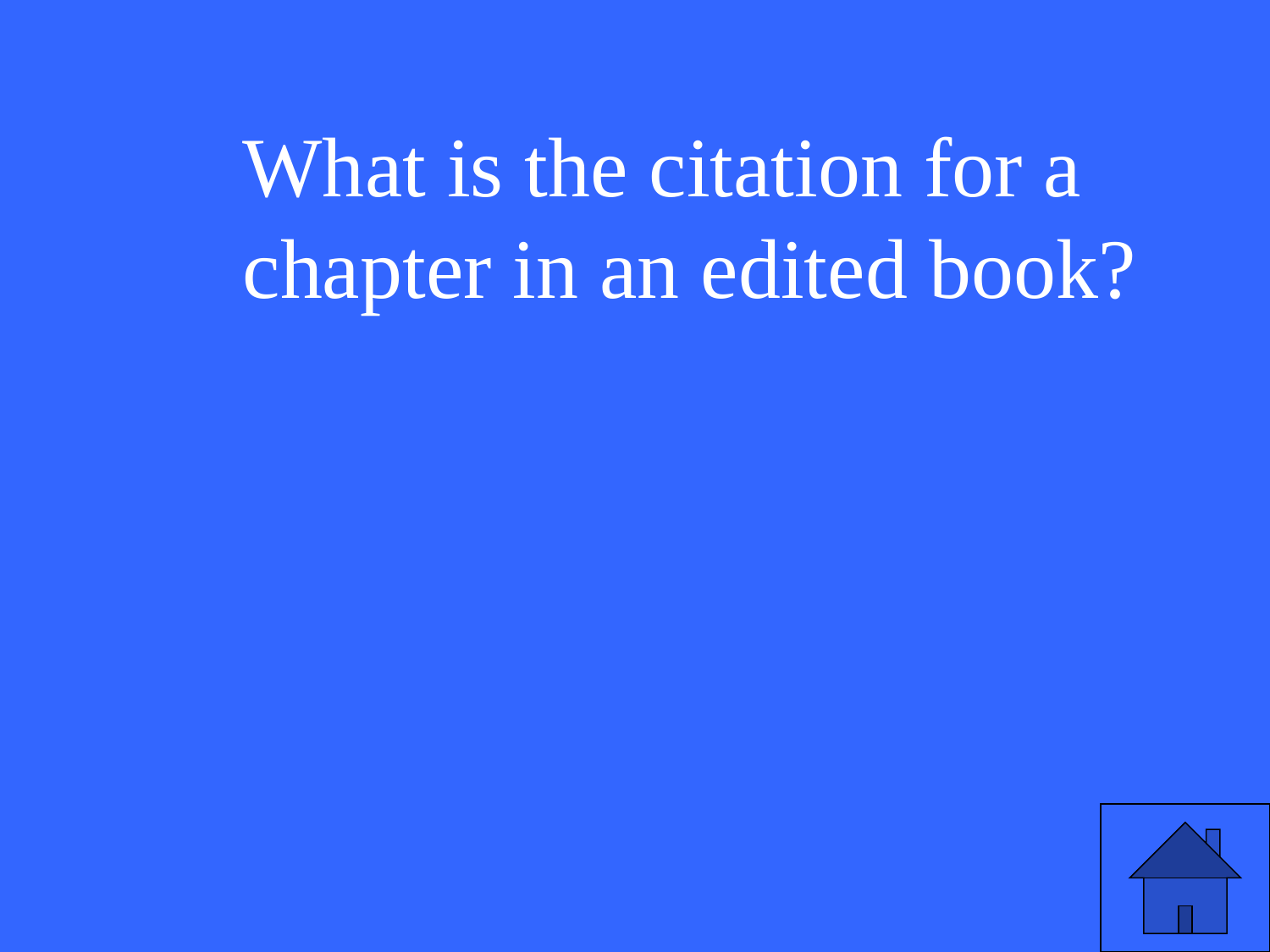

What is the citation for a chapter in an edited book?